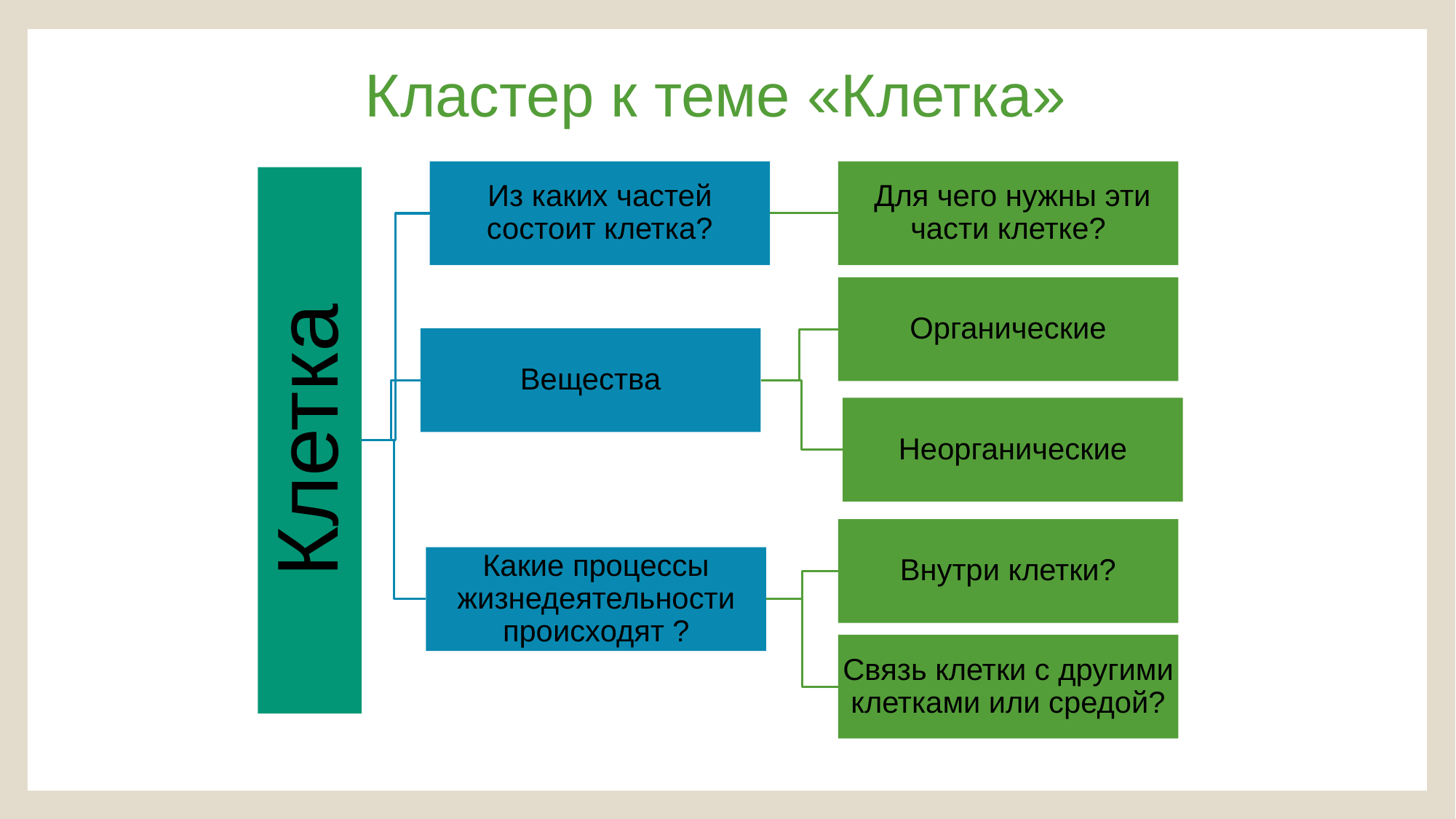

# Кластер к теме «Клетка»

Клетка
Из каких частей состоит клетка?
 Для чего нужны эти части клетке?
Вещества
Органические
Неорганические
Какие процессы жизнедеятельности происходят ?
Внутри клетки?
Связь клетки с другими клетками или средой?